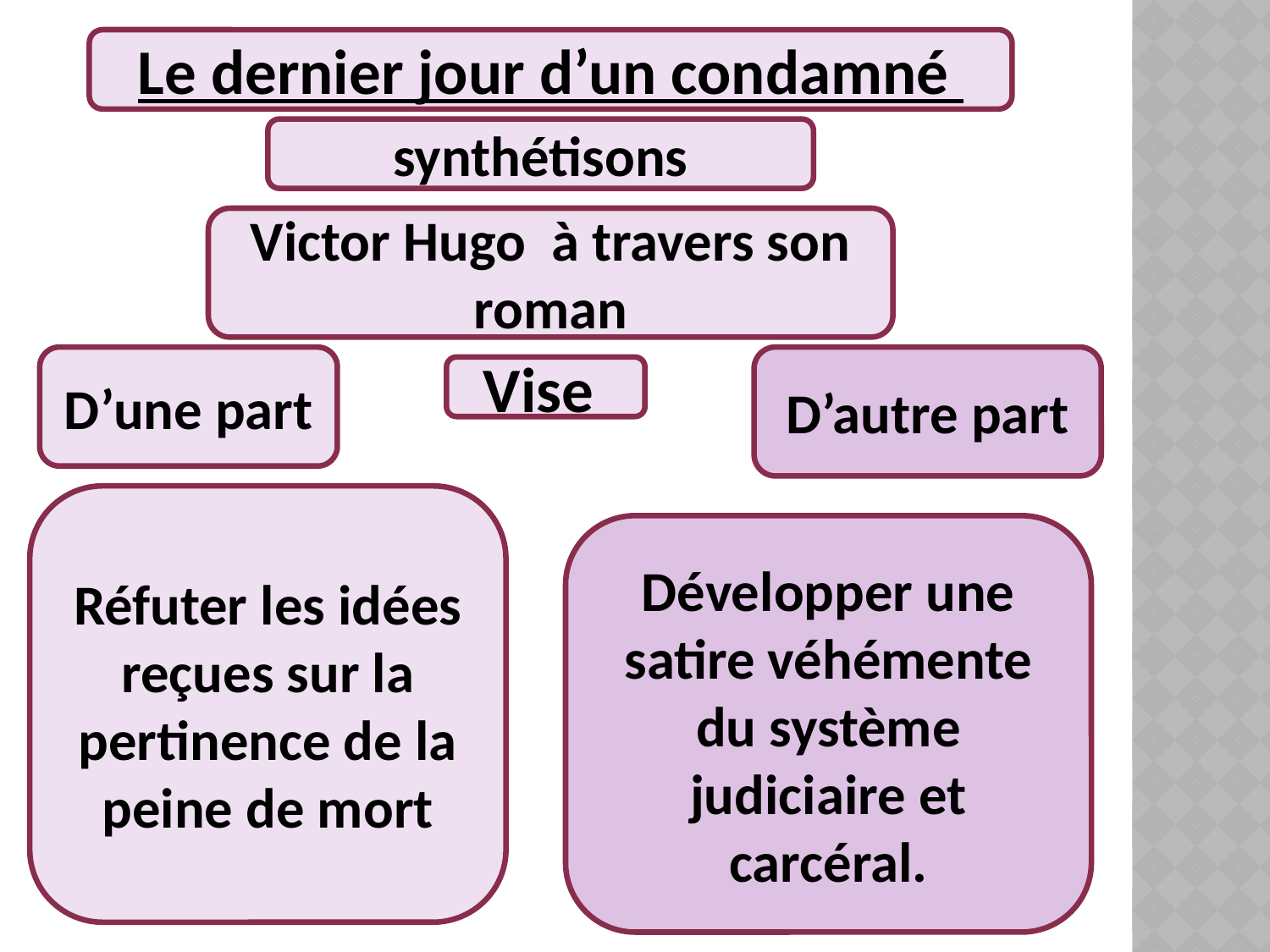

Le dernier jour d’un condamné
synthétisons
Victor Hugo  à travers son roman
D’une part
D’autre part
Vise
Réfuter les idées reçues sur la pertinence de la peine de mort
Développer une satire véhémente du système judiciaire et carcéral.